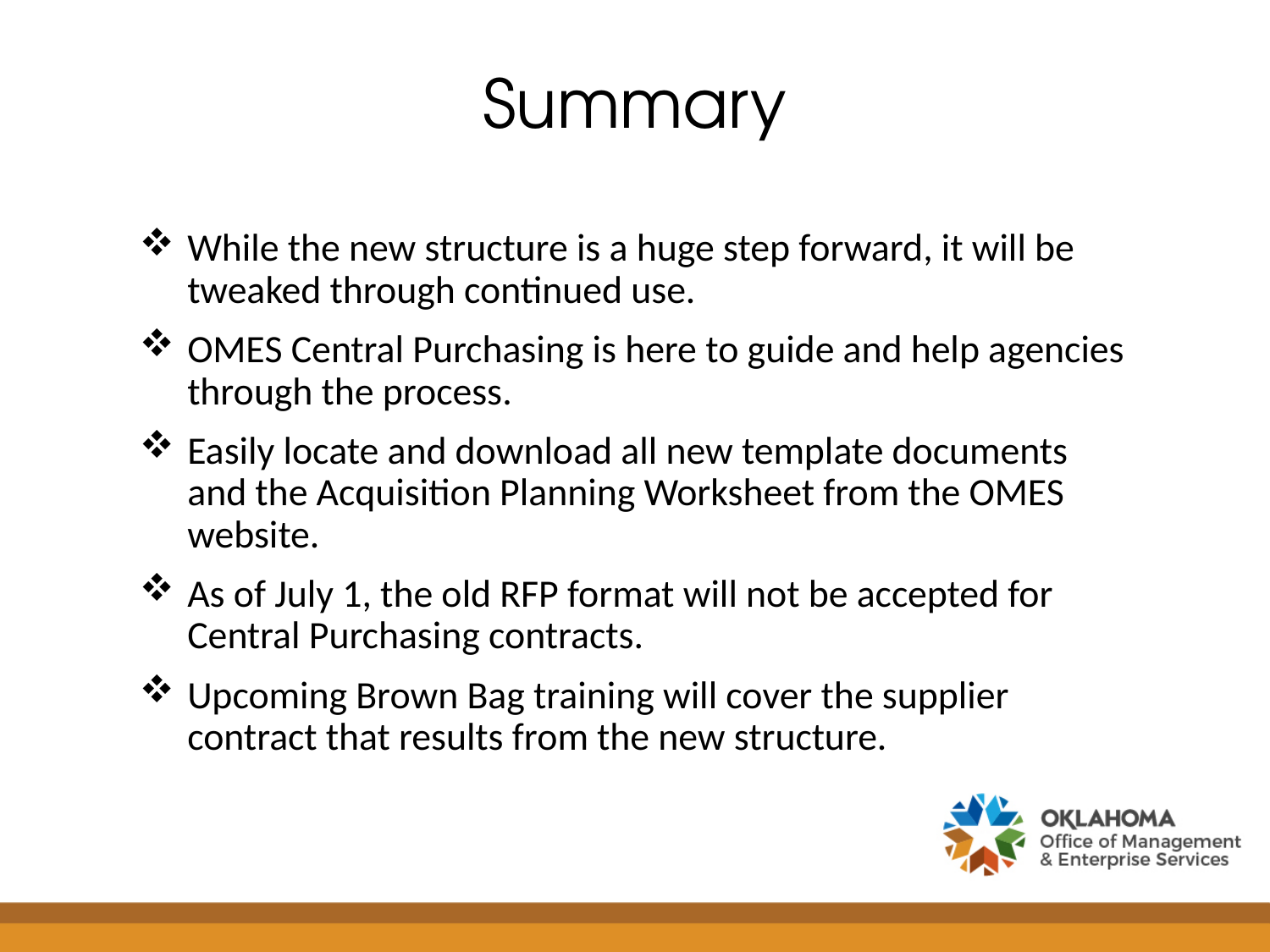

# Summary
While the new structure is a huge step forward, it will be tweaked through continued use.
OMES Central Purchasing is here to guide and help agencies through the process.
Easily locate and download all new template documents and the Acquisition Planning Worksheet from the OMES website.
As of July 1, the old RFP format will not be accepted for Central Purchasing contracts.
Upcoming Brown Bag training will cover the supplier contract that results from the new structure.